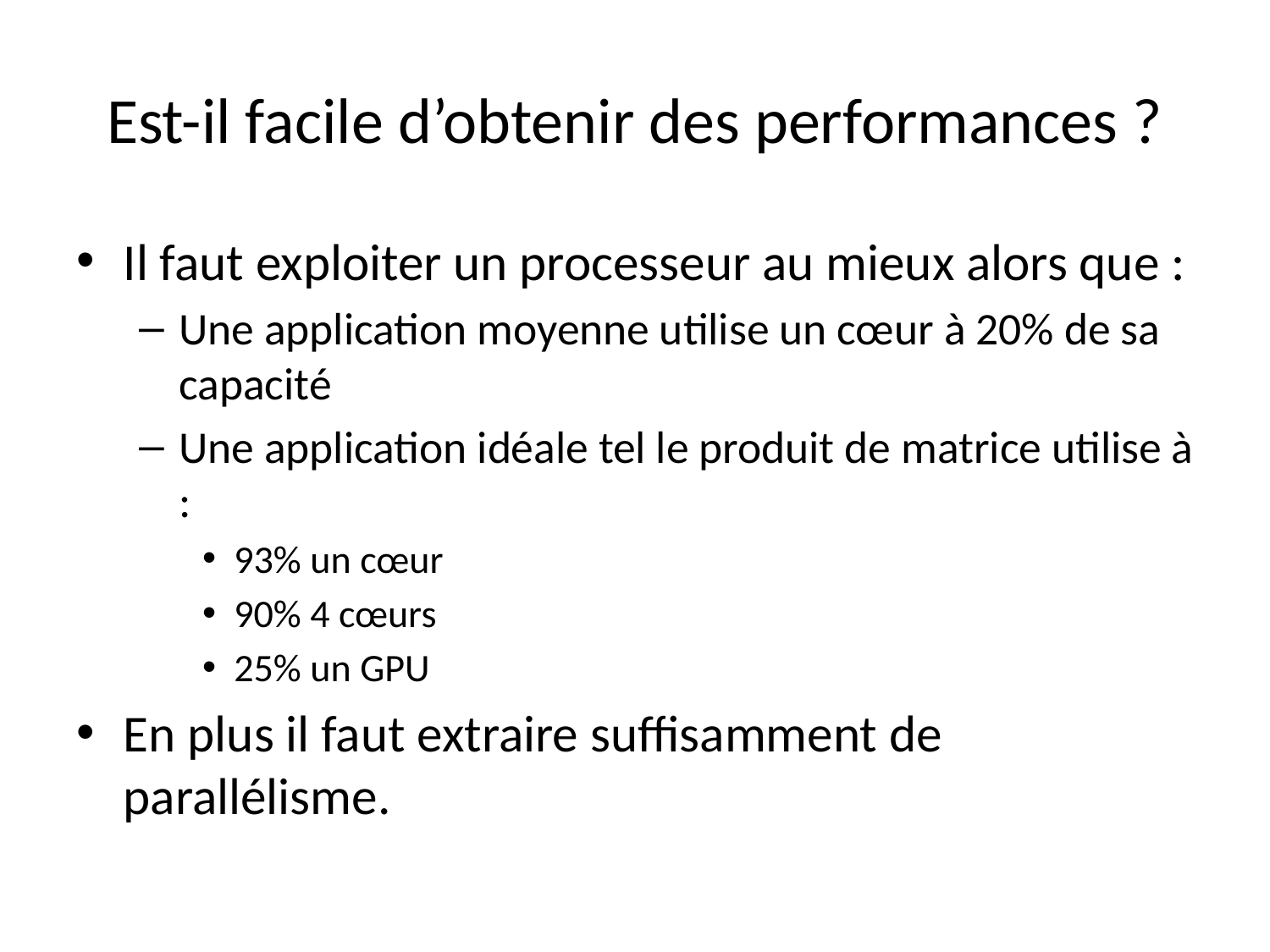

# Est-il facile d’obtenir des performances ?
Il faut exploiter un processeur au mieux alors que :
Une application moyenne utilise un cœur à 20% de sa capacité
Une application idéale tel le produit de matrice utilise à :
93% un cœur
90% 4 cœurs
25% un GPU
En plus il faut extraire suffisamment de parallélisme.